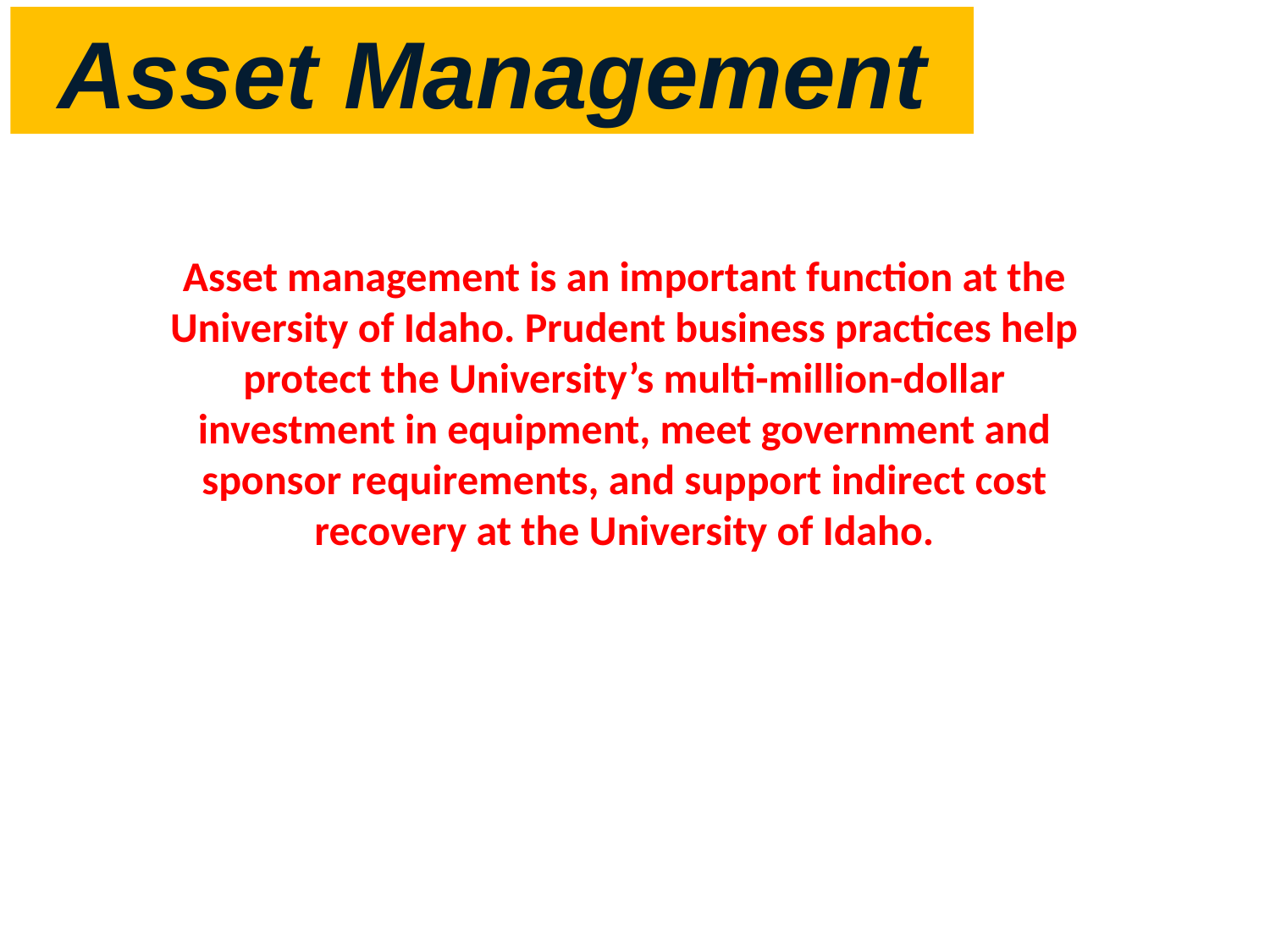

Asset Management
Asset management is an important function at the University of Idaho. Prudent business practices help protect the University’s multi-million-dollar investment in equipment, meet government and sponsor requirements, and support indirect cost recovery at the University of Idaho.